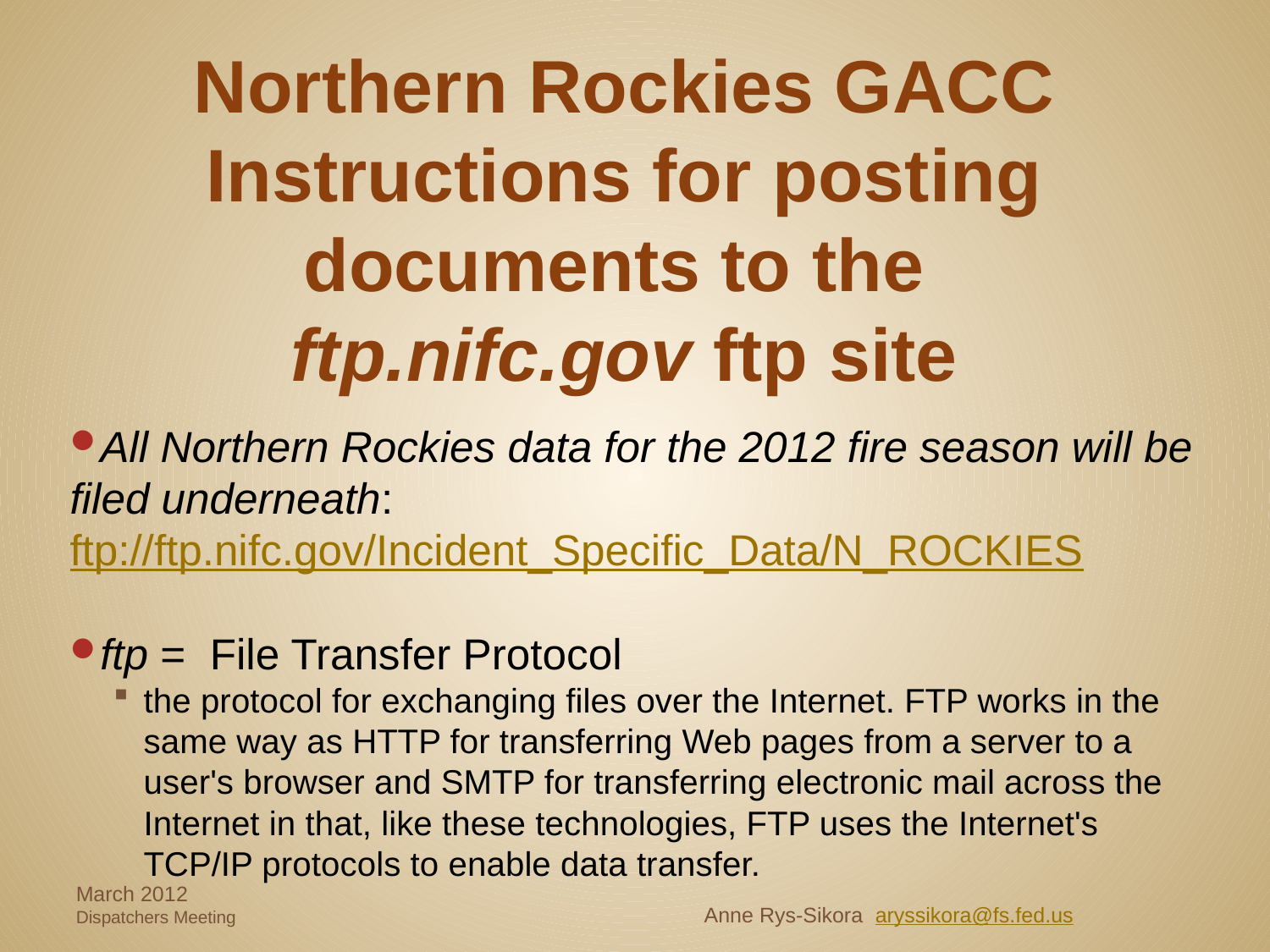

# Northern Rockies GACC Instructions for posting documents to the ftp.nifc.gov ftp site
All Northern Rockies data for the 2012 fire season will be filed underneath: ftp://ftp.nifc.gov/Incident_Specific_Data/N_ROCKIES

ftp =  File Transfer Protocol
the protocol for exchanging files over the Internet. FTP works in the same way as HTTP for transferring Web pages from a server to a user's browser and SMTP for transferring electronic mail across the Internet in that, like these technologies, FTP uses the Internet's TCP/IP protocols to enable data transfer.
March 2012
Dispatchers Meeting
Anne Rys-Sikora  aryssikora@fs.fed.us